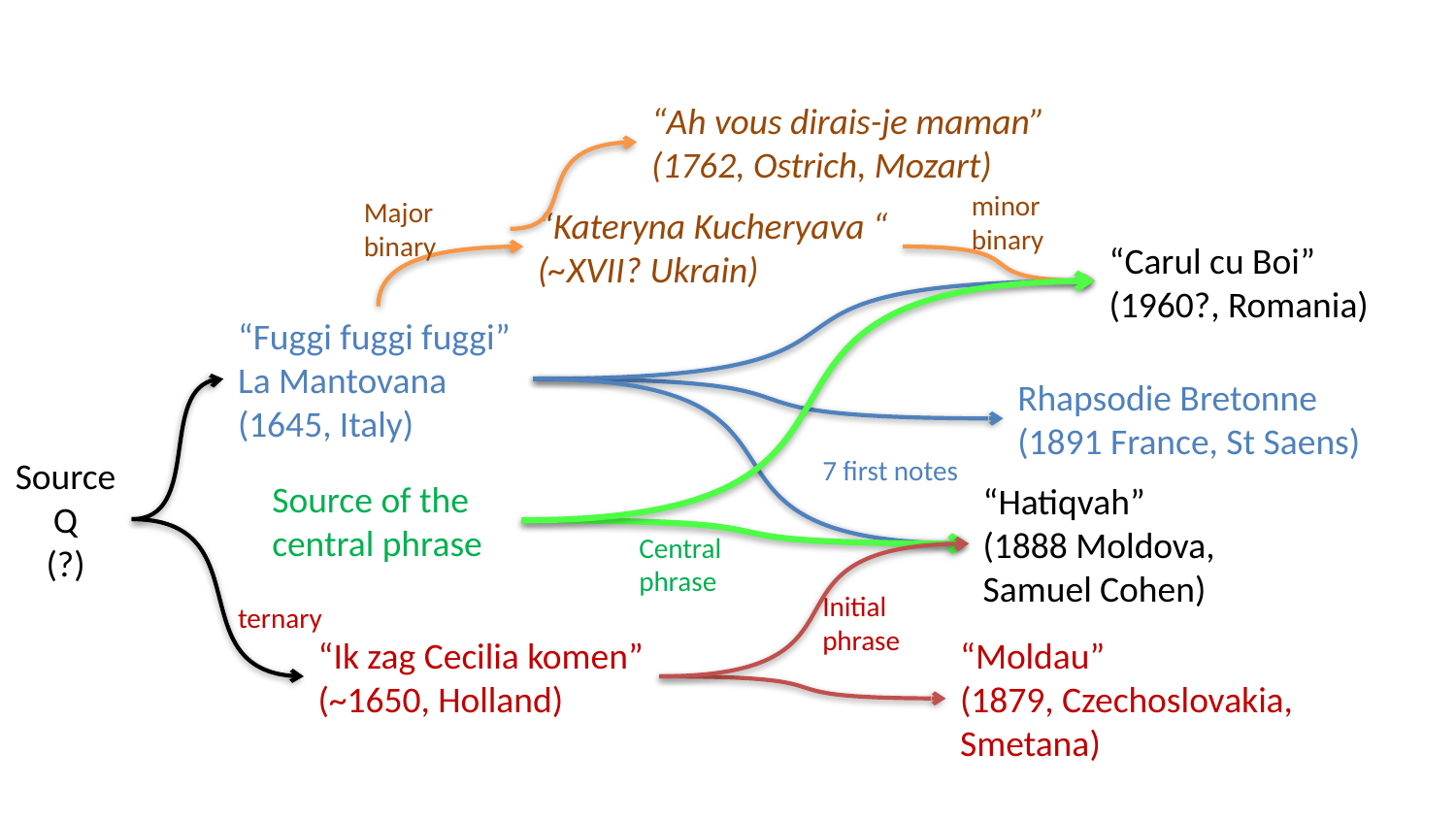

“Ah vous dirais-je maman”
(1762, Ostrich, Mozart)
minor
binary
Major
binary
“Kateryna Kucheryava “
(~XVII? Ukrain)
“Carul cu Boi”
(1960?, Romania)
“Fuggi fuggi fuggi”
La Mantovana
(1645, Italy)
Rhapsodie Bretonne
(1891 France, St Saens)
7 first notes
Source Q
(?)
Source of the central phrase
“Hatiqvah”
(1888 Moldova, Samuel Cohen)
Central phrase
Initial phrase
ternary
“Ik zag Cecilia komen”
(~1650, Holland)
“Moldau”
(1879, Czechoslovakia, Smetana)